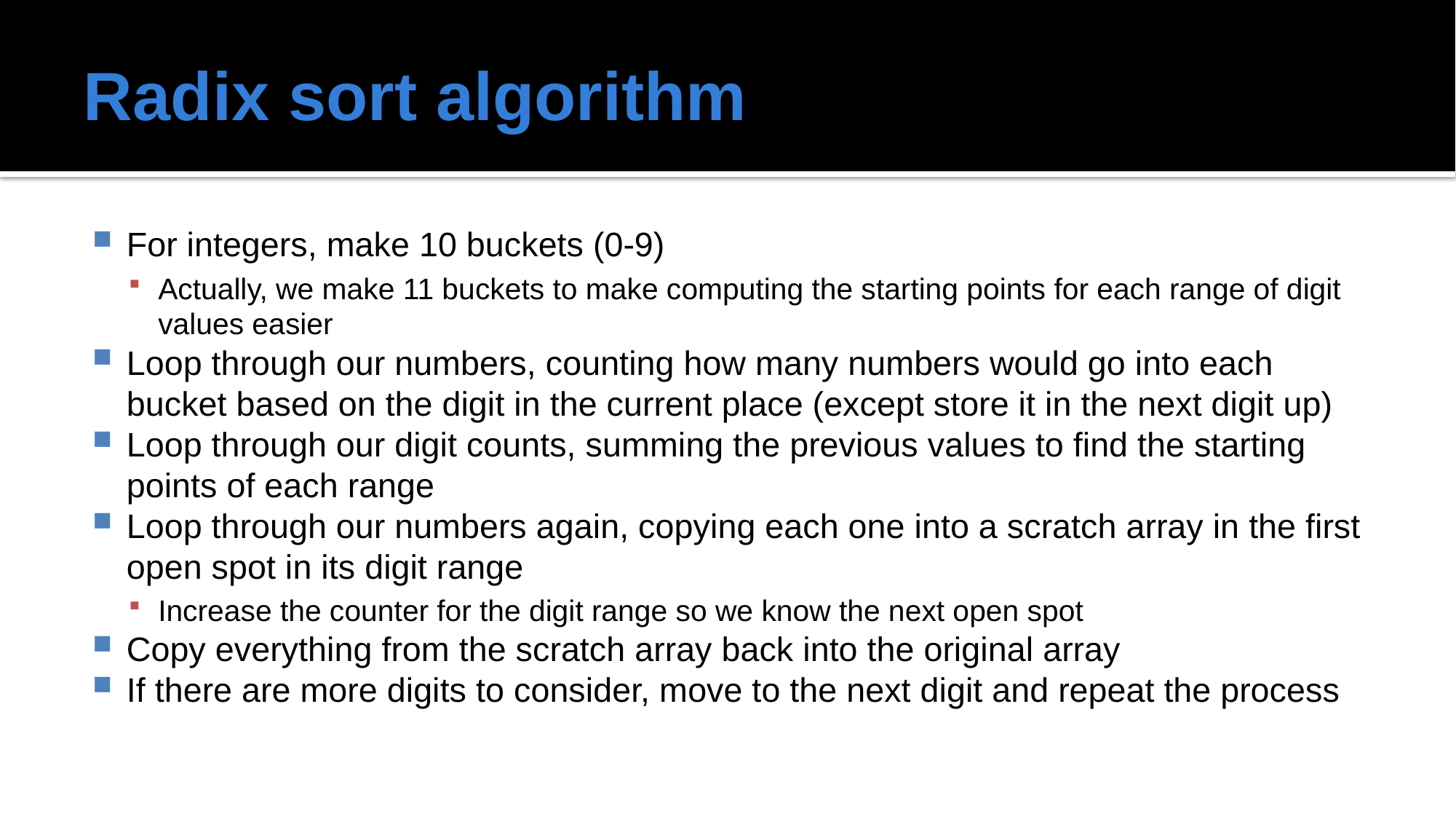

# Radix sort algorithm
For integers, make 10 buckets (0-9)
Actually, we make 11 buckets to make computing the starting points for each range of digit values easier
Loop through our numbers, counting how many numbers would go into each bucket based on the digit in the current place (except store it in the next digit up)
Loop through our digit counts, summing the previous values to find the starting points of each range
Loop through our numbers again, copying each one into a scratch array in the first open spot in its digit range
Increase the counter for the digit range so we know the next open spot
Copy everything from the scratch array back into the original array
If there are more digits to consider, move to the next digit and repeat the process